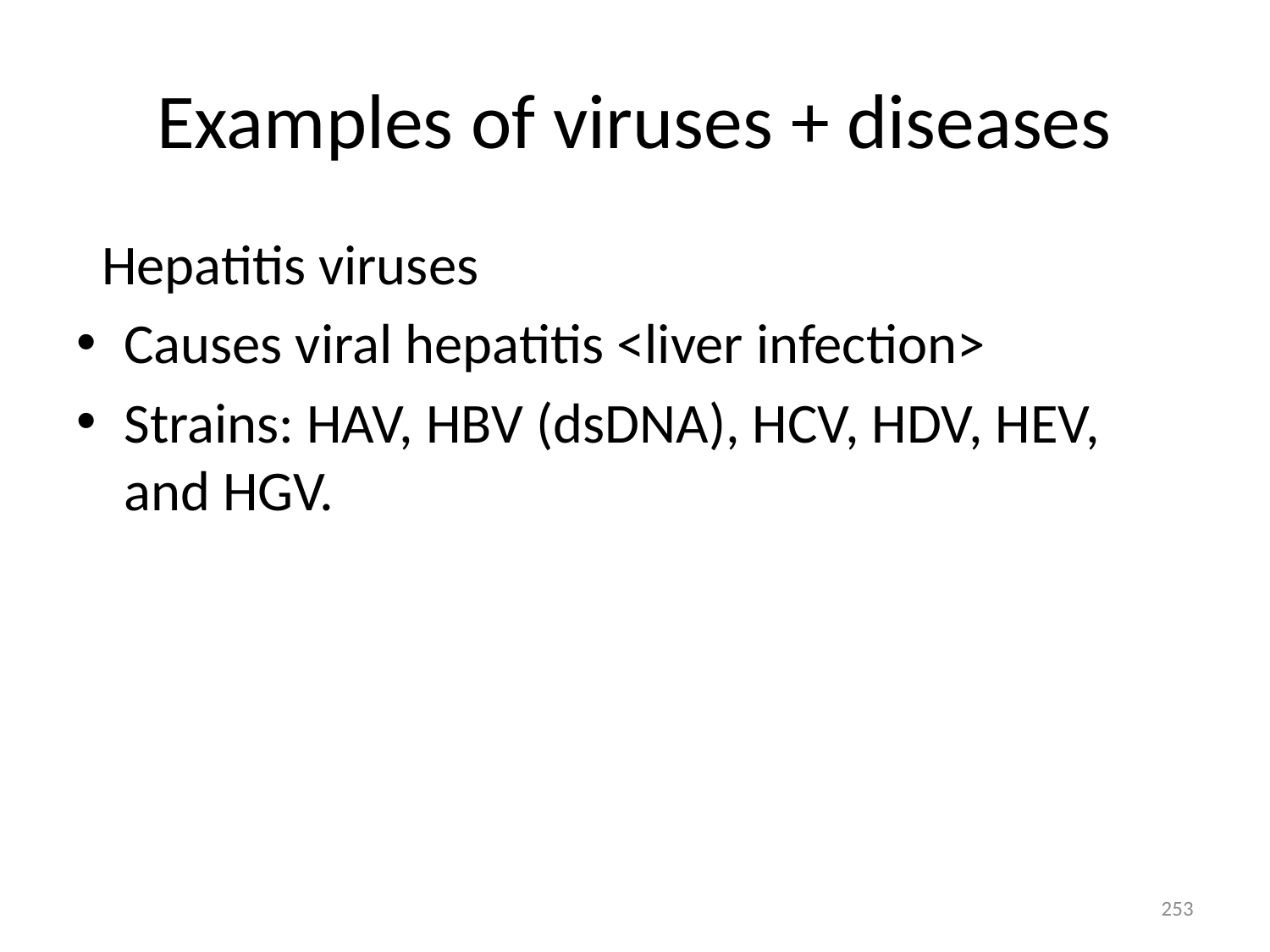

# Examples of viruses + diseases
  Hepatitis viruses
Causes viral hepatitis <liver infection>
Strains: HAV, HBV (dsDNA), HCV, HDV, HEV, and HGV.

253